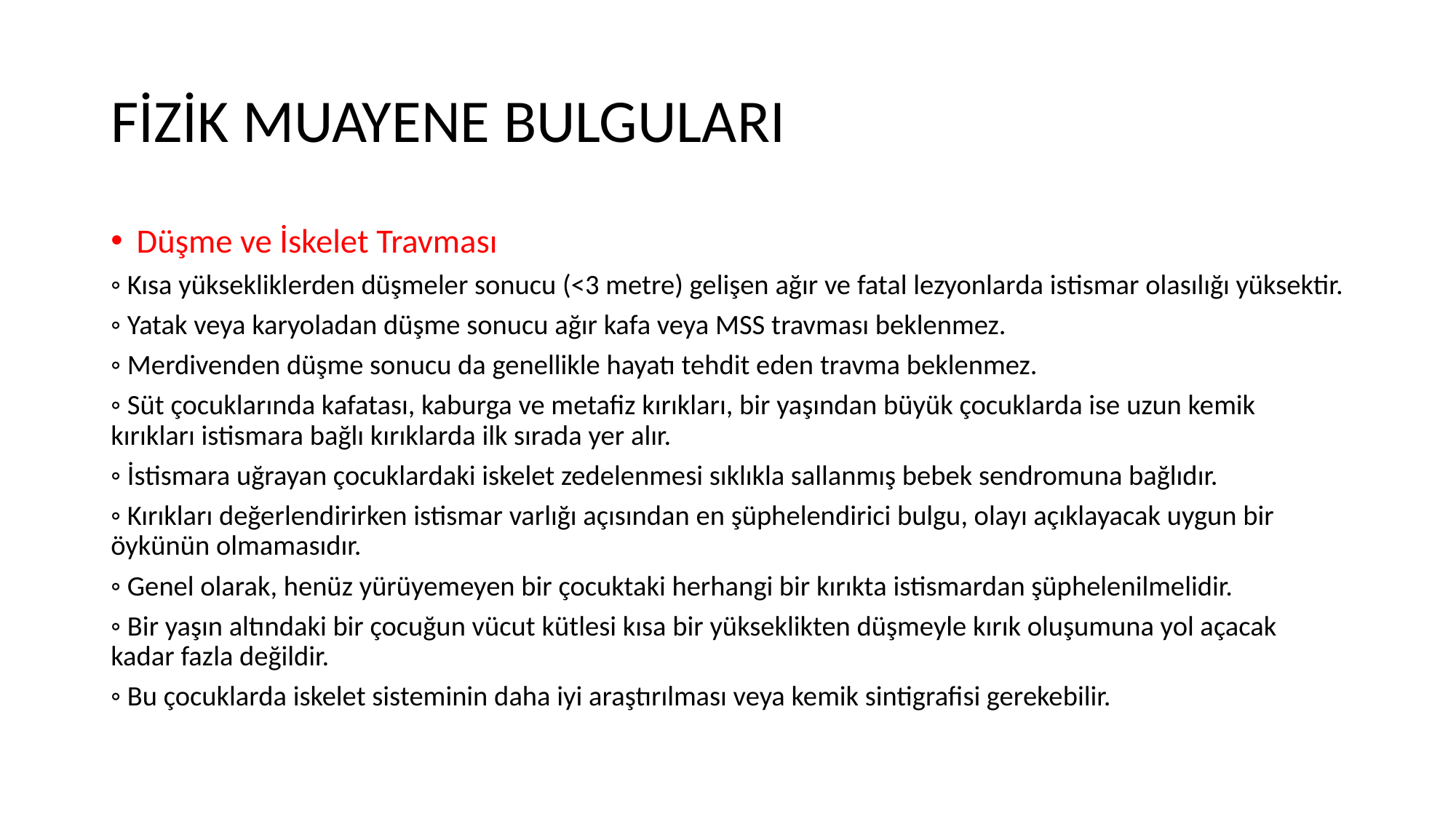

# FİZİK MUAYENE BULGULARI
Düşme ve İskelet Travması
◦ Kısa yüksekliklerden düşmeler sonucu (<3 metre) gelişen ağır ve fatal lezyonlarda istismar olasılığı yüksektir.
◦ Yatak veya karyoladan düşme sonucu ağır kafa veya MSS travması beklenmez.
◦ Merdivenden düşme sonucu da genellikle hayatı tehdit eden travma beklenmez.
◦ Süt çocuklarında kafatası, kaburga ve metafiz kırıkları, bir yaşından büyük çocuklarda ise uzun kemik kırıkları istismara bağlı kırıklarda ilk sırada yer alır.
◦ İstismara uğrayan çocuklardaki iskelet zedelenmesi sıklıkla sallanmış bebek sendromuna bağlıdır.
◦ Kırıkları değerlendirirken istismar varlığı açısından en şüphelendirici bulgu, olayı açıklayacak uygun bir öykünün olmamasıdır.
◦ Genel olarak, henüz yürüyemeyen bir çocuktaki herhangi bir kırıkta istismardan şüphelenilmelidir.
◦ Bir yaşın altındaki bir çocuğun vücut kütlesi kısa bir yükseklikten düşmeyle kırık oluşumuna yol açacak kadar fazla değildir.
◦ Bu çocuklarda iskelet sisteminin daha iyi araştırılması veya kemik sintigrafisi gerekebilir.